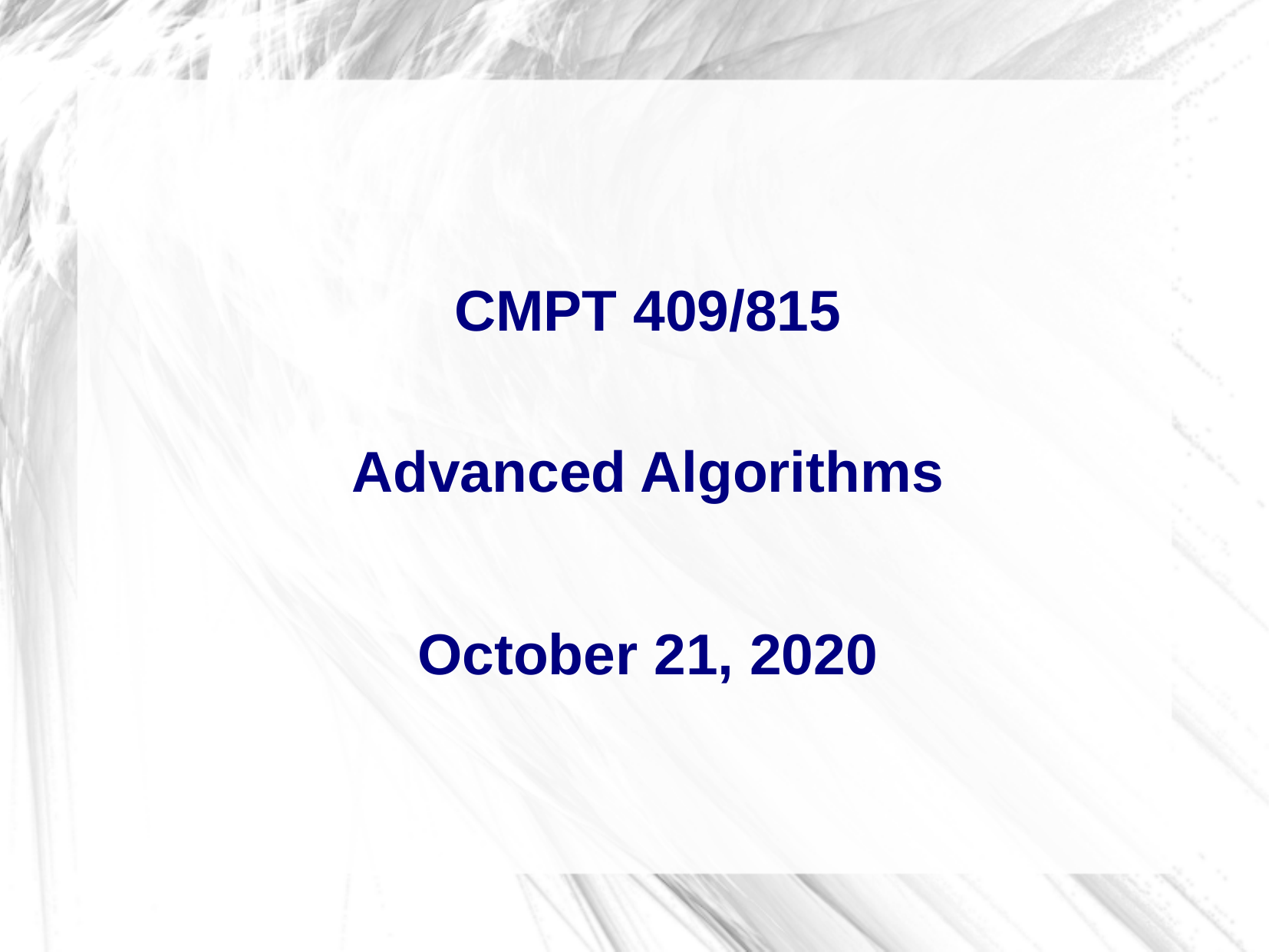

CMPT 409/815
Advanced Algorithms

October 21, 2020